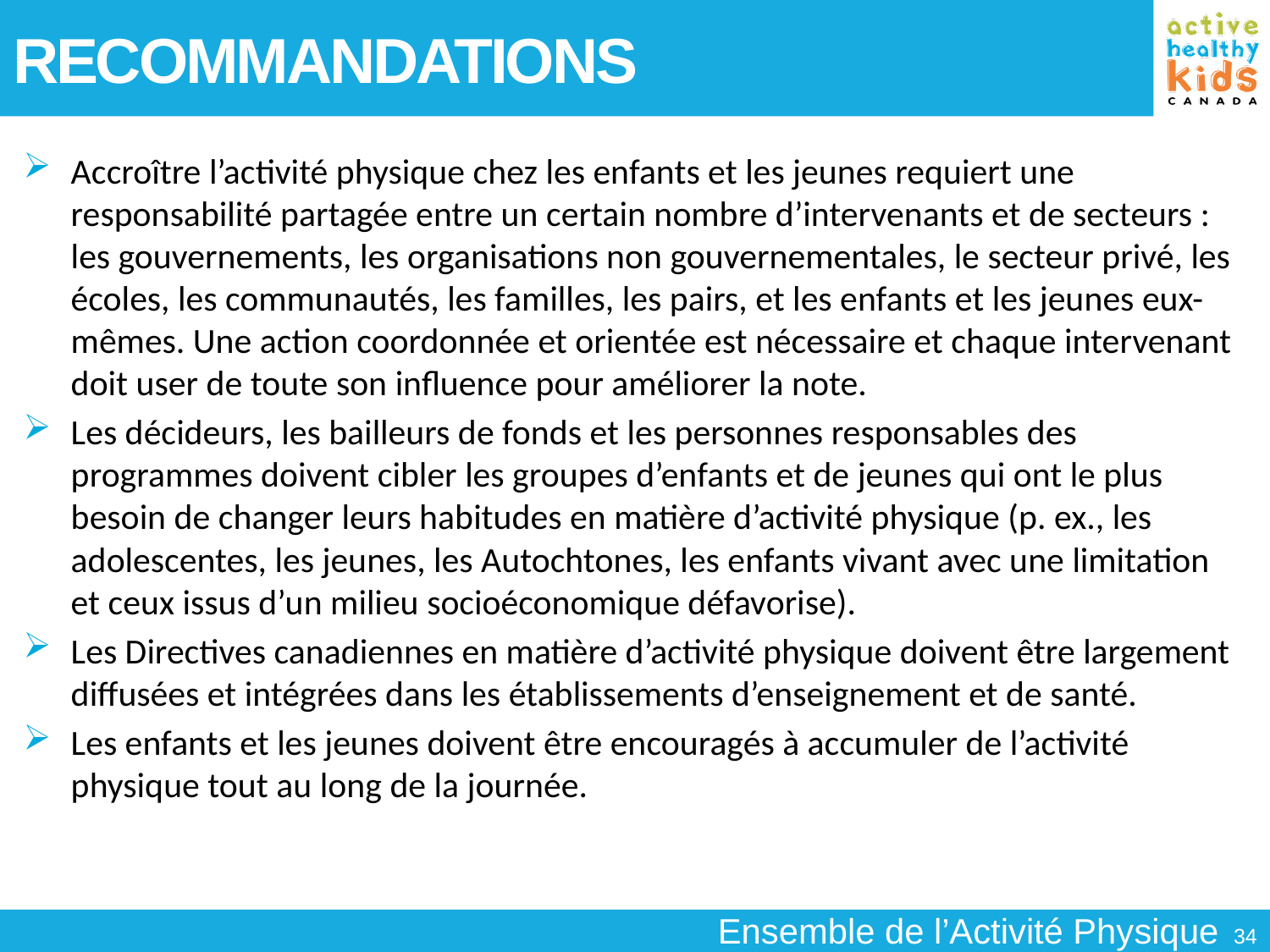

# RECOMMANDATIONS
Accroître l’activité physique chez les enfants et les jeunes requiert une responsabilité partagée entre un certain nombre d’intervenants et de secteurs : les gouvernements, les organisations non gouvernementales, le secteur privé, les écoles, les communautés, les familles, les pairs, et les enfants et les jeunes eux-mêmes. Une action coordonnée et orientée est nécessaire et chaque intervenant doit user de toute son influence pour améliorer la note.
Les décideurs, les bailleurs de fonds et les personnes responsables des programmes doivent cibler les groupes d’enfants et de jeunes qui ont le plus besoin de changer leurs habitudes en matière d’activité physique (p. ex., les adolescentes, les jeunes, les Autochtones, les enfants vivant avec une limitation et ceux issus d’un milieu socioéconomique défavorise).
Les Directives canadiennes en matière d’activité physique doivent être largement diffusées et intégrées dans les établissements d’enseignement et de santé.
Les enfants et les jeunes doivent être encouragés à accumuler de l’activité physique tout au long de la journée.
Ensemble de l’Activité Physique